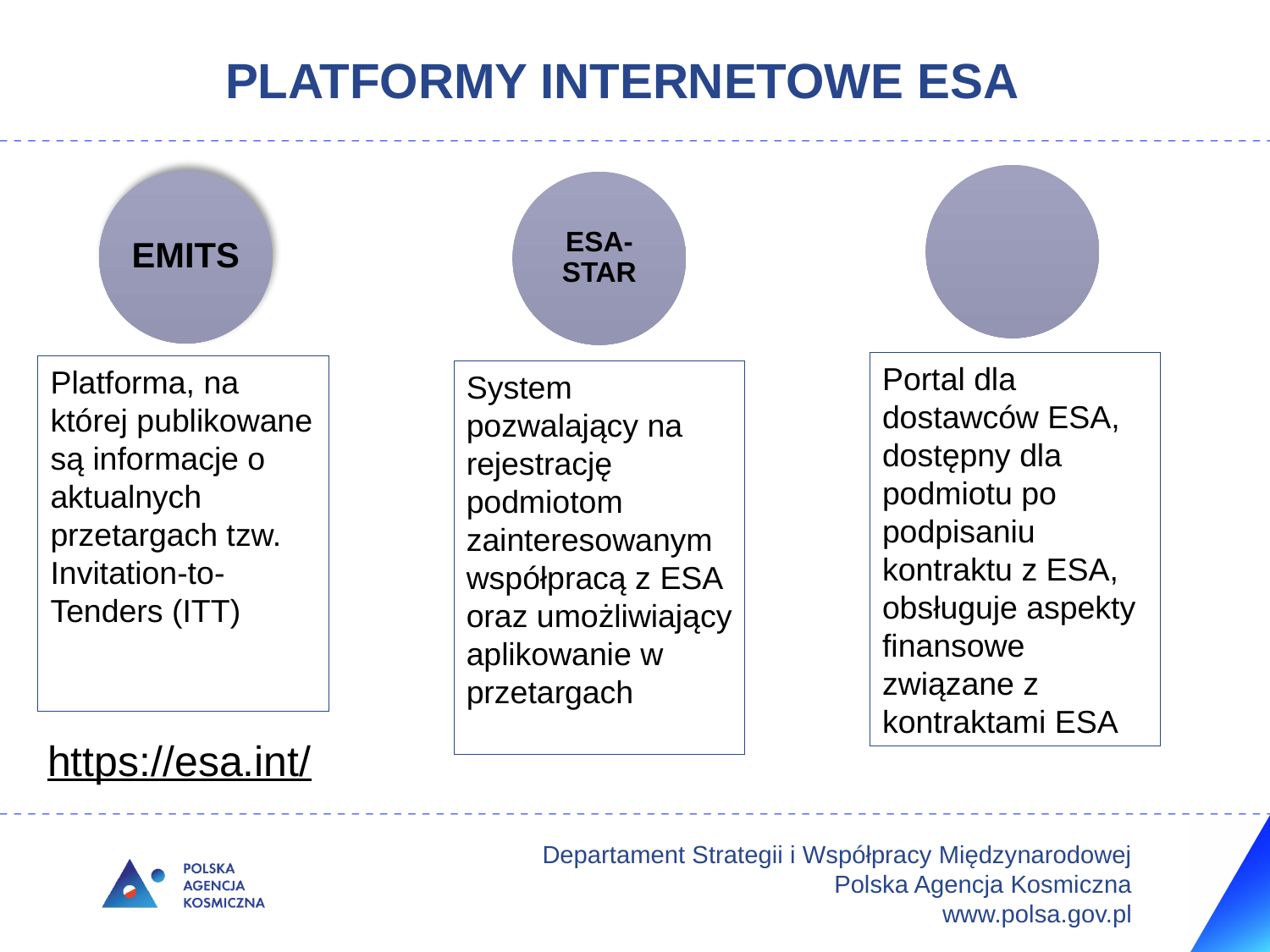

# Platformy internetowe ESA

ESA-P

EMITS

ESA-STAR
Portal dla dostawców ESA, dostępny dla podmiotu po podpisaniu kontraktu z ESA, obsługuje aspekty finansowe związane z kontraktami ESA
Platforma, na której publikowane są informacje o aktualnych przetargach tzw. Invitation-to-Tenders (ITT)

System pozwalający na rejestrację podmiotom zainteresowanym współpracą z ESA oraz umożliwiający aplikowanie w przetargach

https://esa.int/
Departament Strategii i Współpracy Międzynarodowej Polska Agencja Kosmiczna
www.polsa.gov.pl